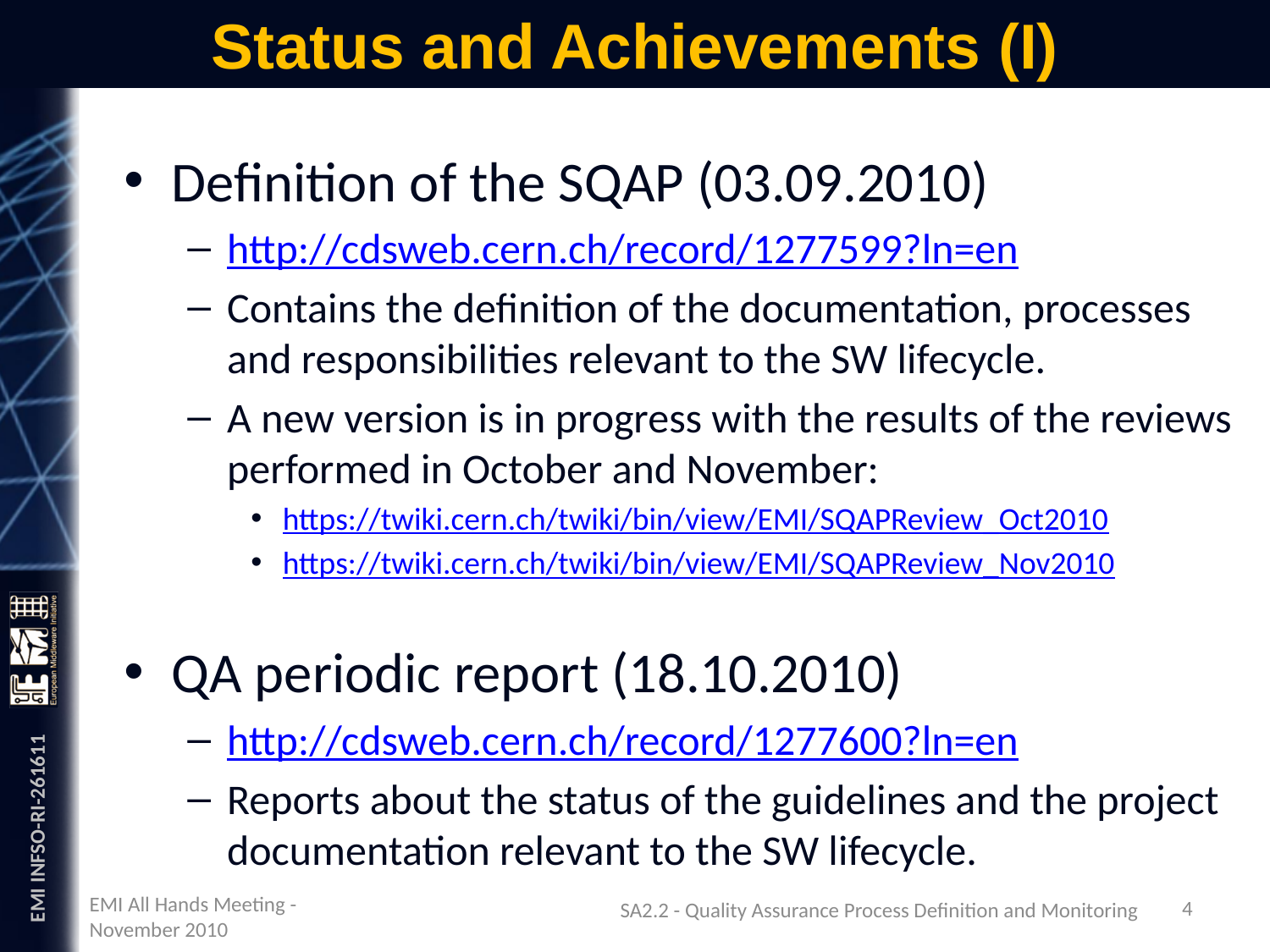

# Status and Achievements (I)
Definition of the SQAP (03.09.2010)
http://cdsweb.cern.ch/record/1277599?ln=en
Contains the definition of the documentation, processes and responsibilities relevant to the SW lifecycle.
A new version is in progress with the results of the reviews performed in October and November:
https://twiki.cern.ch/twiki/bin/view/EMI/SQAPReview_Oct2010
https://twiki.cern.ch/twiki/bin/view/EMI/SQAPReview_Nov2010

QA periodic report (18.10.2010)
http://cdsweb.cern.ch/record/1277600?ln=en
Reports about the status of the guidelines and the project documentation relevant to the SW lifecycle.
EMI All Hands Meeting - November 2010
4
SA2.2 - Quality Assurance Process Definition and Monitoring